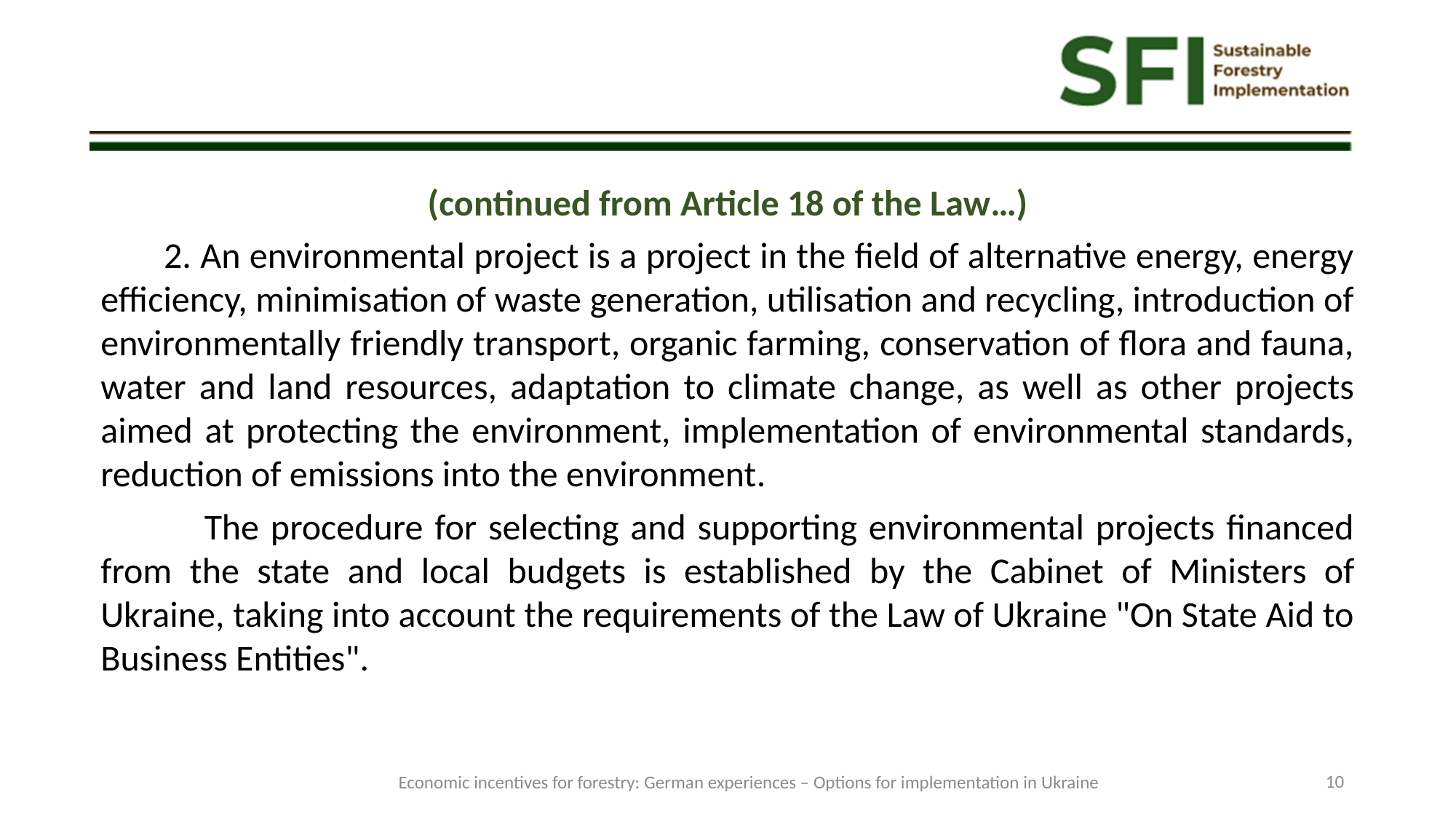

(continued from Article 18 of the Law…)
       2. An environmental project is a project in the field of alternative energy, energy efficiency, minimisation of waste generation, utilisation and recycling, introduction of environmentally friendly transport, organic farming, conservation of flora and fauna, water and land resources, adaptation to climate change, as well as other projects aimed at protecting the environment, implementation of environmental standards, reduction of emissions into the environment.
         The procedure for selecting and supporting environmental projects financed from the state and local budgets is established by the Cabinet of Ministers of Ukraine, taking into account the requirements of the Law of Ukraine "On State Aid to Business Entities".
Economic incentives for forestry: German experiences – Options for implementation in Ukraine
10